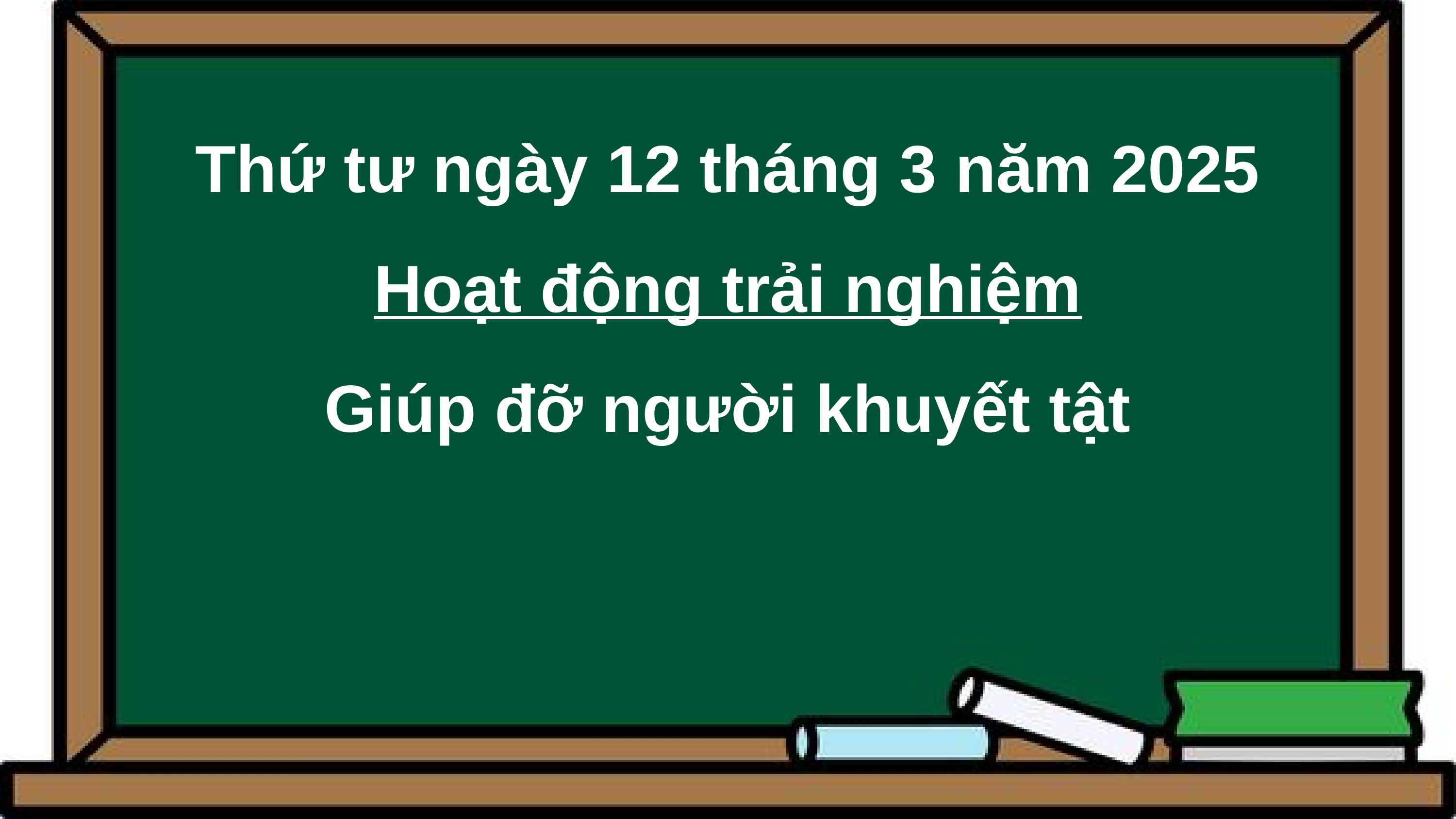

Thứ tư ngày 12 tháng 3 năm 2025
Hoạt động trải nghiệm
Giúp đỡ người khuyết tật